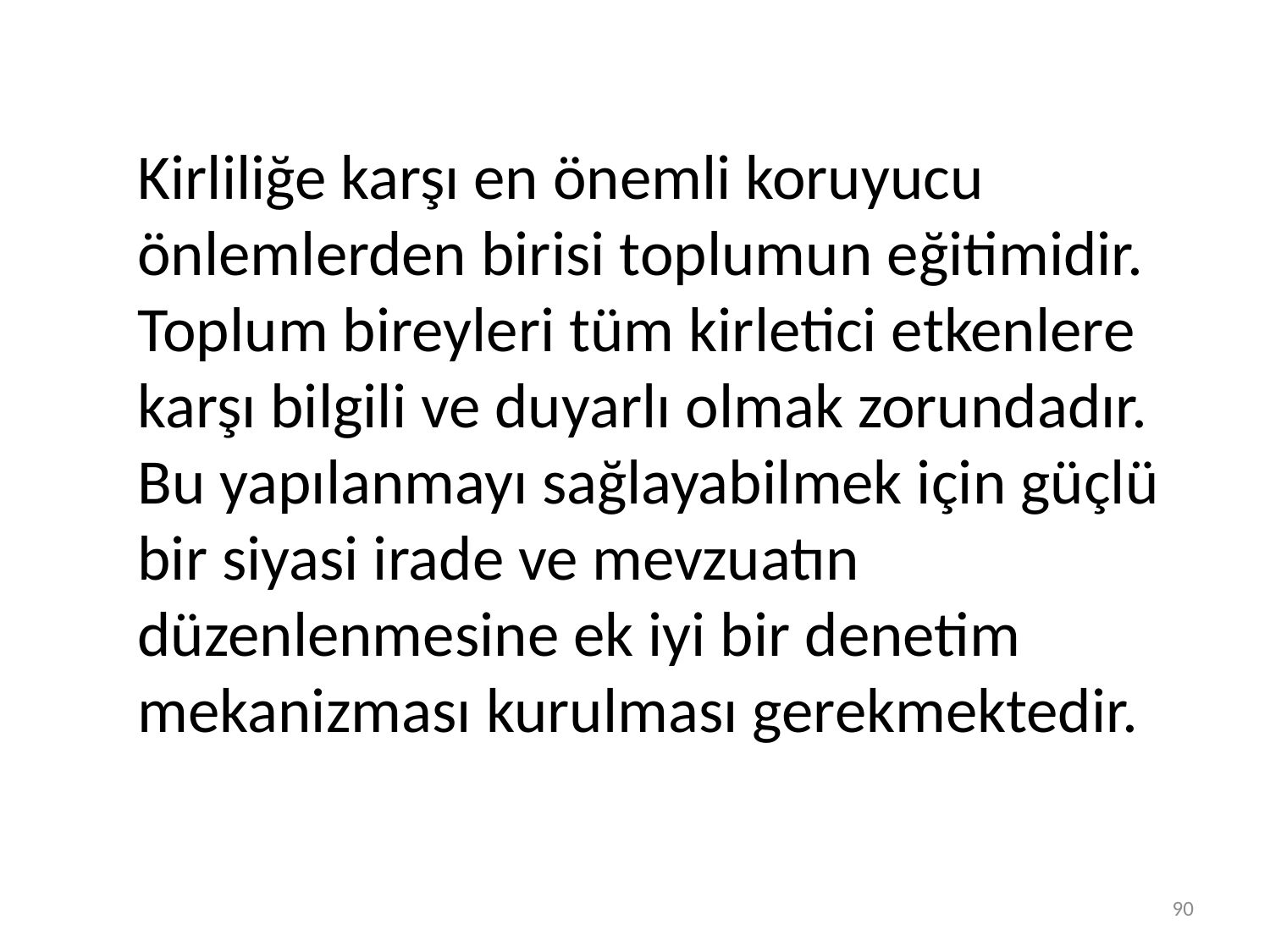

Kirliliğe karşı en önemli koruyucu önlemlerden birisi toplumun eğitimidir. Toplum bireyleri tüm kirletici etkenlere karşı bilgili ve duyarlı olmak zorundadır. Bu yapılanmayı sağlayabilmek için güçlü bir siyasi irade ve mevzuatın düzenlenmesine ek iyi bir denetim mekanizması kurulması gerekmektedir.
90